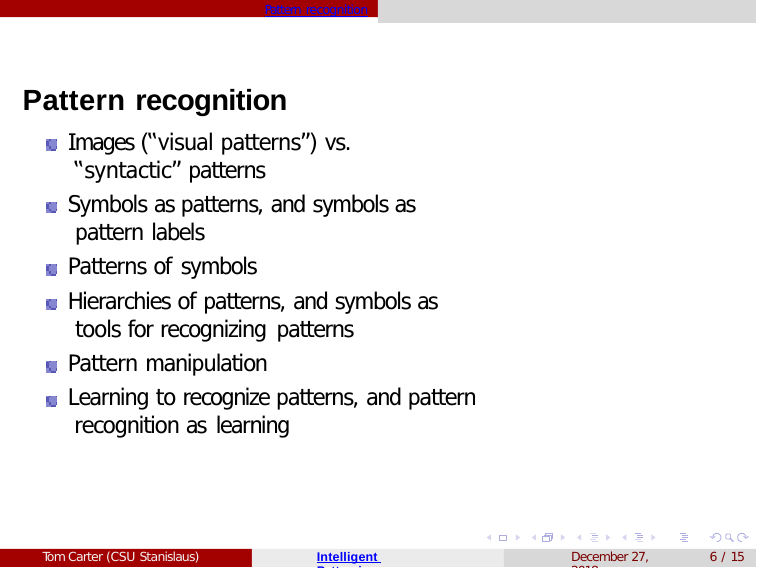

Pattern recognition

# Pattern recognition
Images (“visual patterns”) vs.  “syntactic” patterns
Symbols as patterns, and symbols as  pattern labels
Patterns of symbols
Hierarchies of patterns, and symbols as  tools for recognizing patterns
Pattern manipulation
Learning to recognize patterns, and pattern  recognition as learning

Intelligent Patterning
Tom Carter (CSU Stanislaus)
December 27, 2018
6 / 15